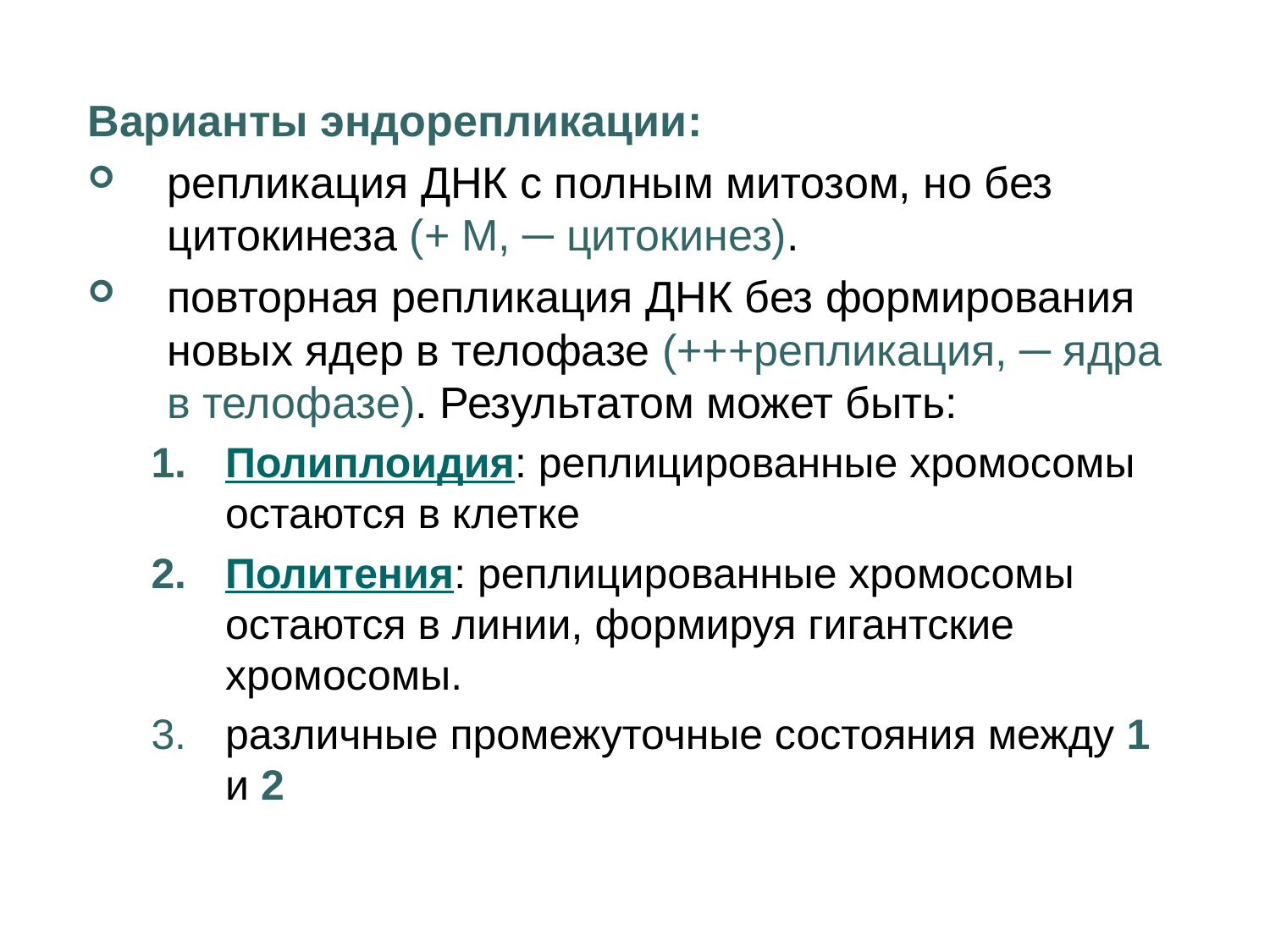

Варианты эндорепликации:
репликация ДНК с полным митозом, но без цитокинеза (+ М, ─ цитокинез).
повторная репликация ДНК без формирования новых ядер в телофазе (+++репликация, ─ ядра в телофазе). Результатом может быть:
Полиплоидия: реплицированные хромосомы остаются в клетке
Политения: реплицированные хромосомы остаются в линии, формируя гигантские хромосомы.
различные промежуточные состояния между 1 и 2